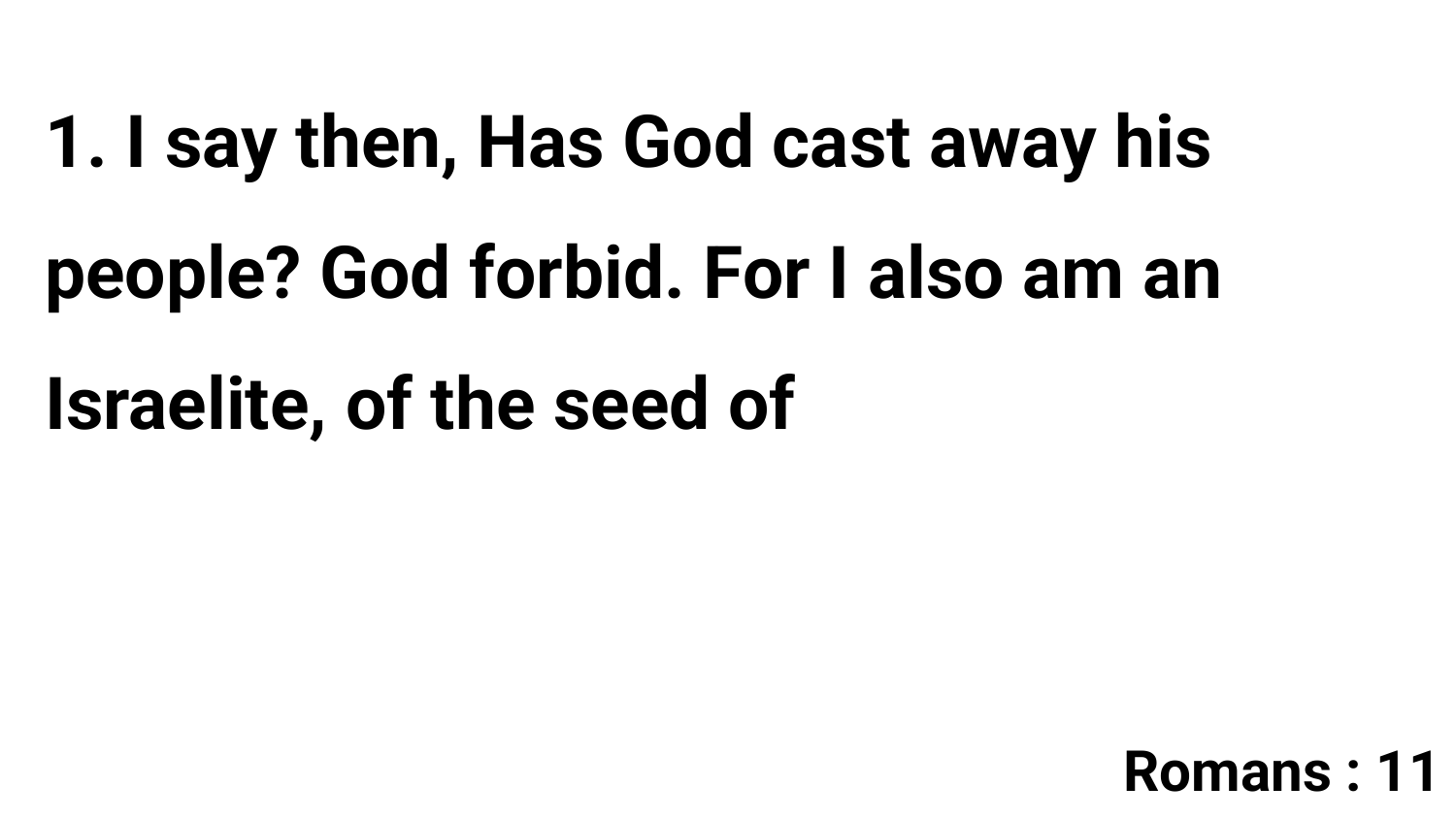

1. I say then, Has God cast away his people? God forbid. For I also am an Israelite, of the seed of
Romans : 11